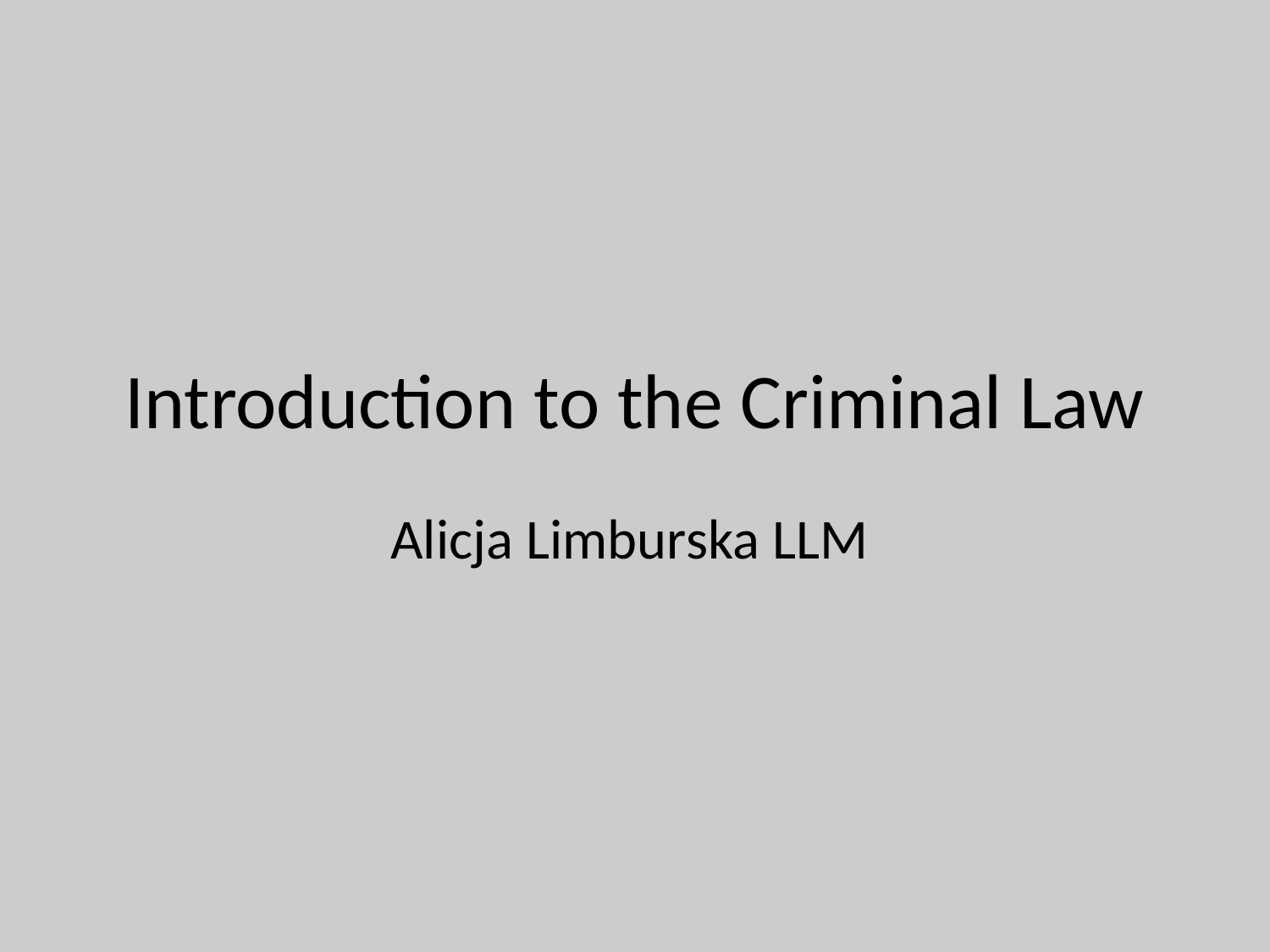

# Introduction to the Criminal Law
Alicja Limburska LLM